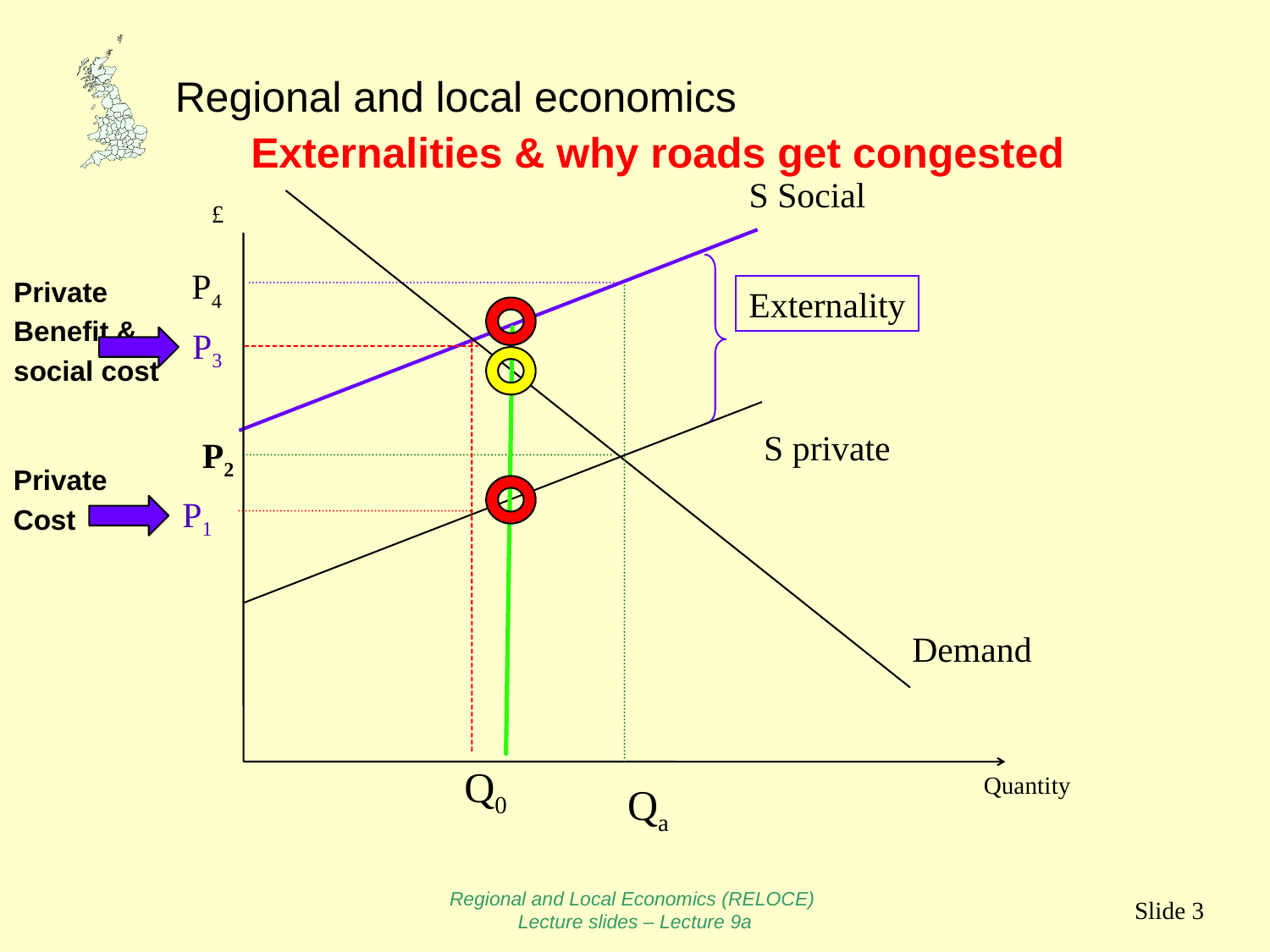

Externalities & why roads get congested
S Social

P4
Externality

£

S private
P2
Demand
Quantity
Qa

Private
Benefit &
social cost

P1
Q0

Private
Cost

P3

Regional and Local Economics (RELOCE)
Lecture slides – Lecture 9a
Slide 3